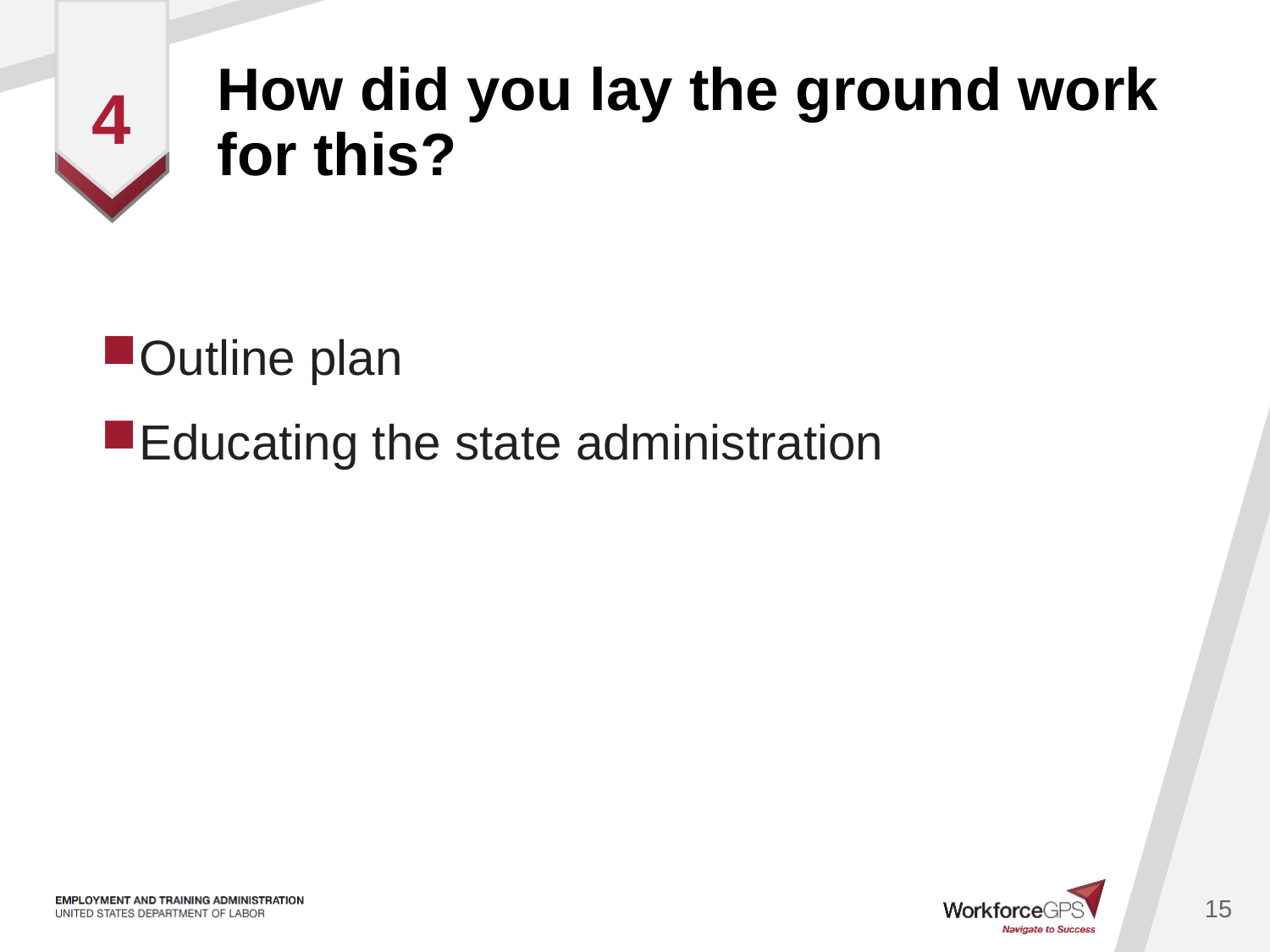

# How did you lay the ground work for this?
4
Outline plan
Educating the state administration
15